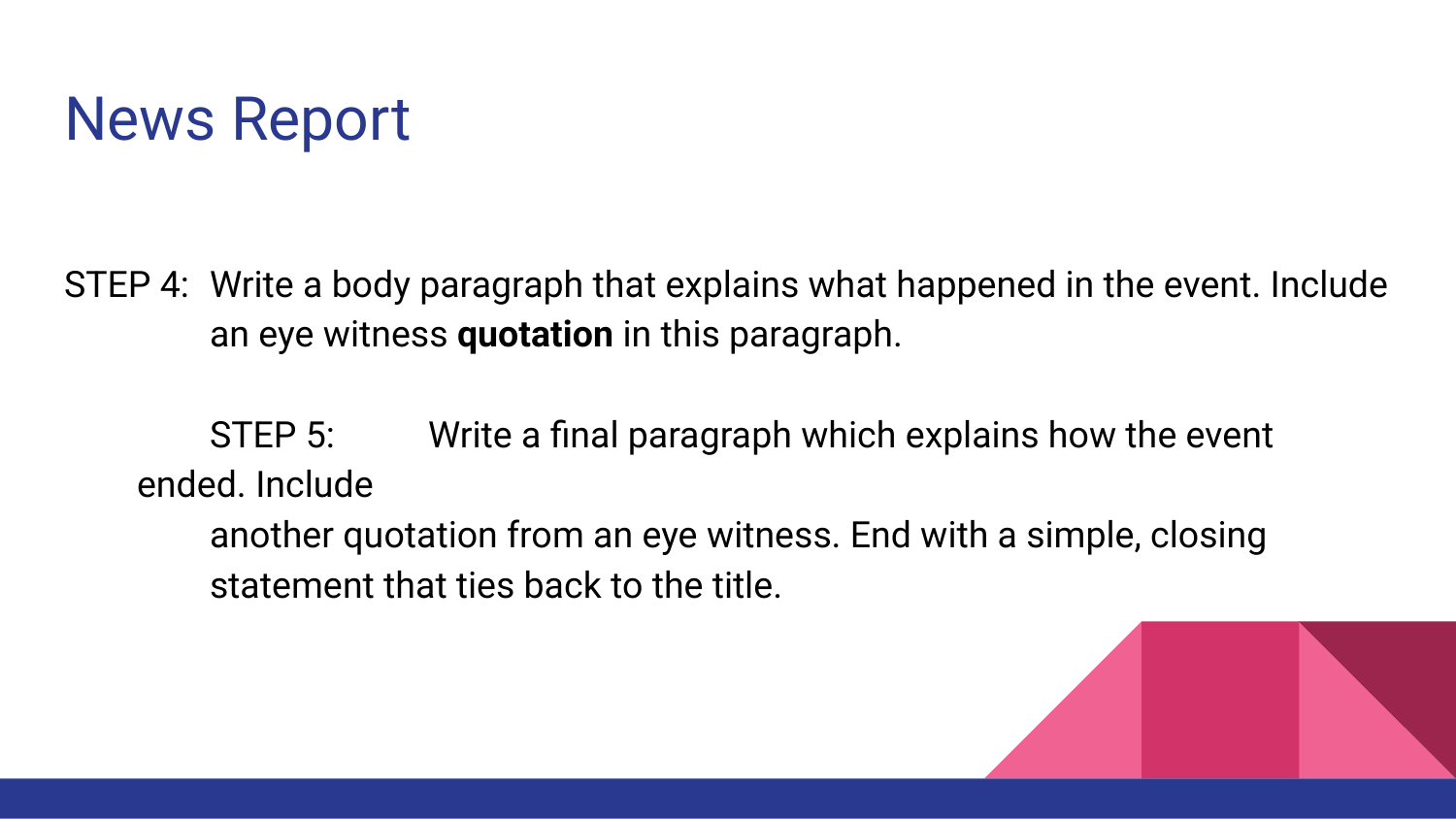

# News Report

STEP 4:	Write a body paragraph that explains what happened in the event. Include
an eye witness quotation in this paragraph.

STEP 5:	Write a final paragraph which explains how the event ended. Include
another quotation from an eye witness. End with a simple, closing
statement that ties back to the title.